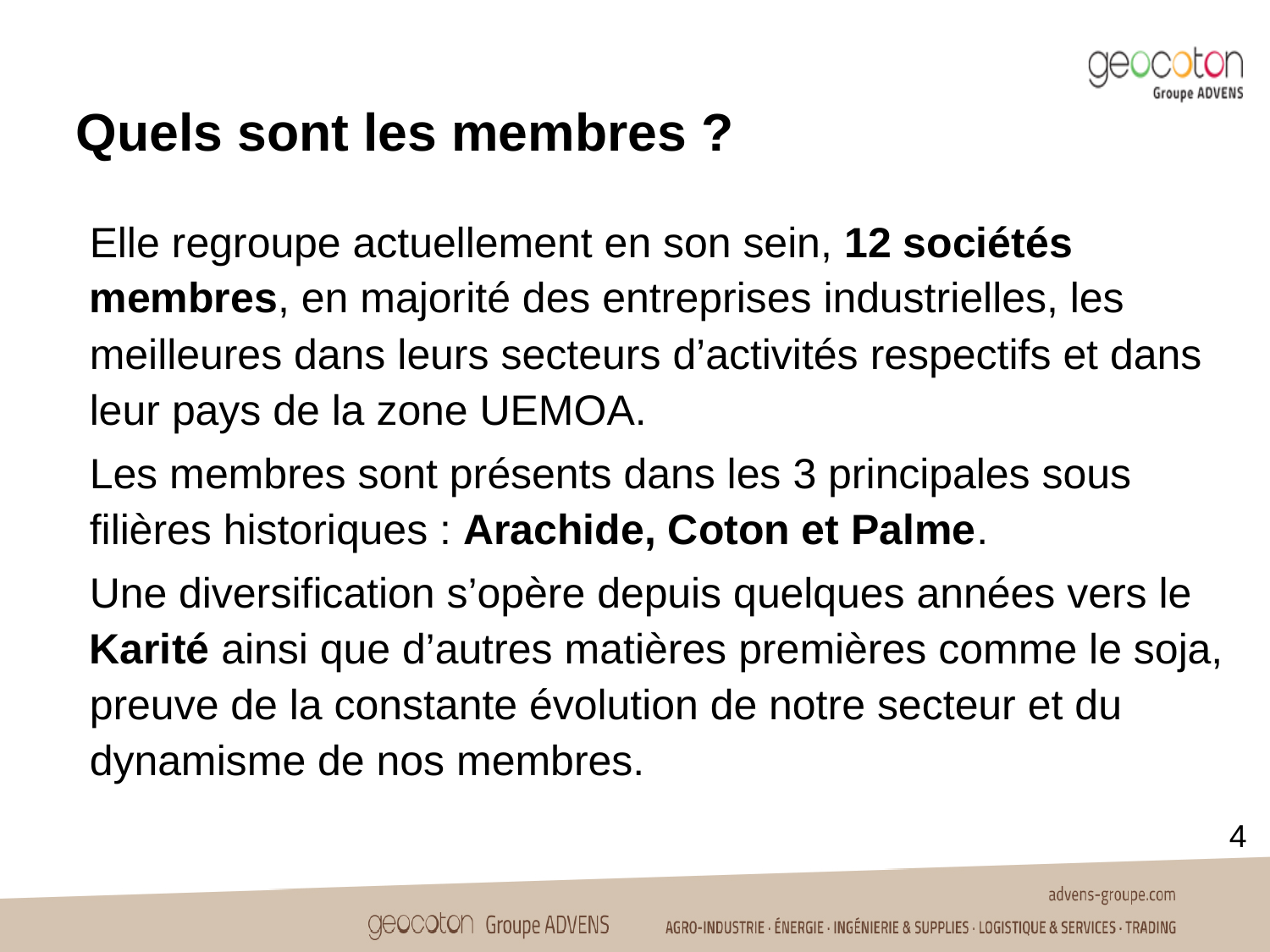

Quels sont les membres ?
Elle regroupe actuellement en son sein, 12 sociétés membres, en majorité des entreprises industrielles, les meilleures dans leurs secteurs d’activités respectifs et dans leur pays de la zone UEMOA.
Les membres sont présents dans les 3 principales sous filières historiques : Arachide, Coton et Palme.
Une diversification s’opère depuis quelques années vers le Karité ainsi que d’autres matières premières comme le soja, preuve de la constante évolution de notre secteur et du dynamisme de nos membres.
4